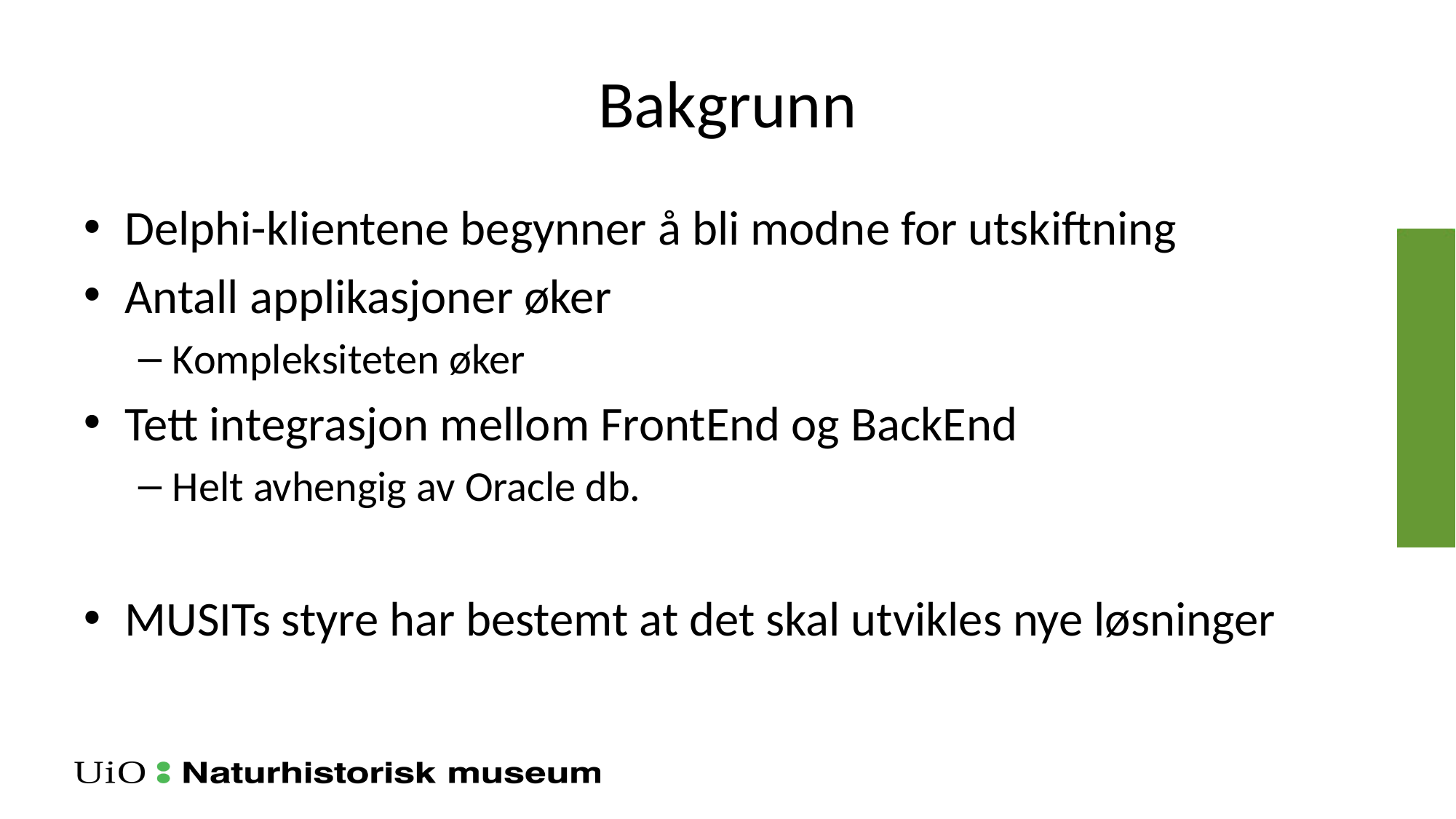

# Bakgrunn
Delphi-klientene begynner å bli modne for utskiftning
Antall applikasjoner øker
Kompleksiteten øker
Tett integrasjon mellom FrontEnd og BackEnd
Helt avhengig av Oracle db.

MUSITs styre har bestemt at det skal utvikles nye løsninger